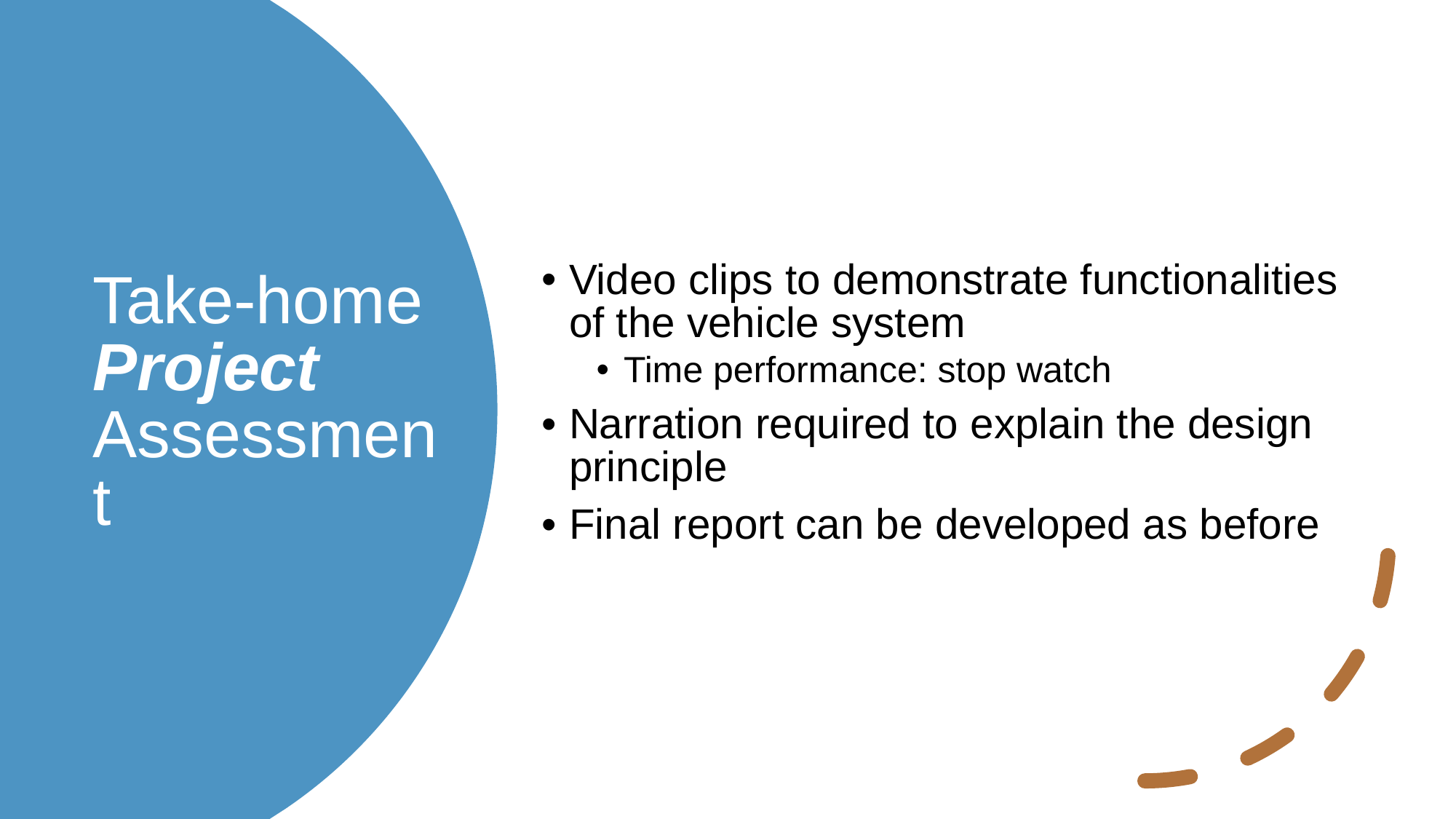

Video clips to demonstrate functionalities of the vehicle system
Time performance: stop watch
Narration required to explain the design principle
Final report can be developed as before
# Take-home Project Assessment